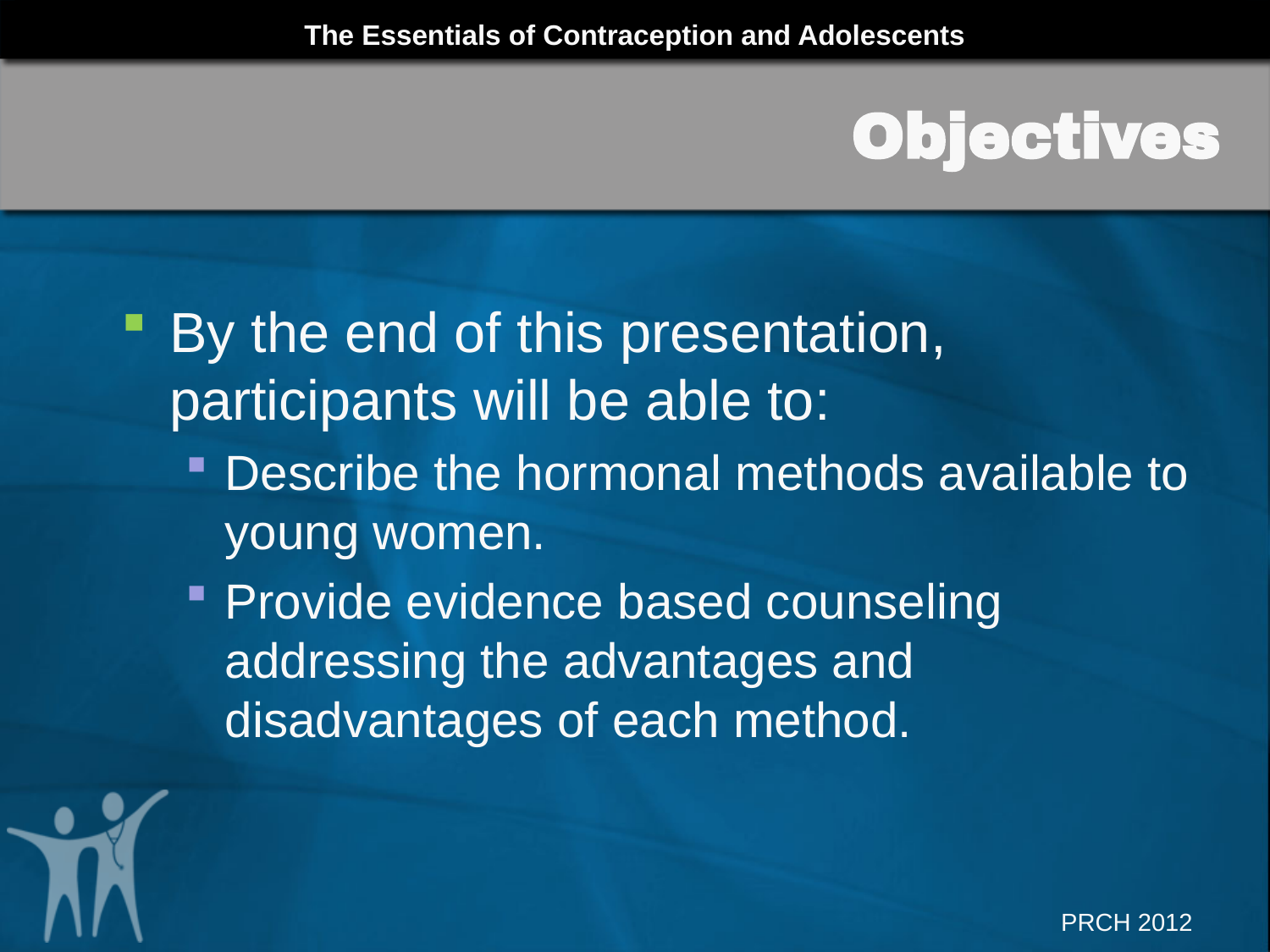

# Objectives
By the end of this presentation, participants will be able to:
Describe the hormonal methods available to young women.
Provide evidence based counseling addressing the advantages and disadvantages of each method.